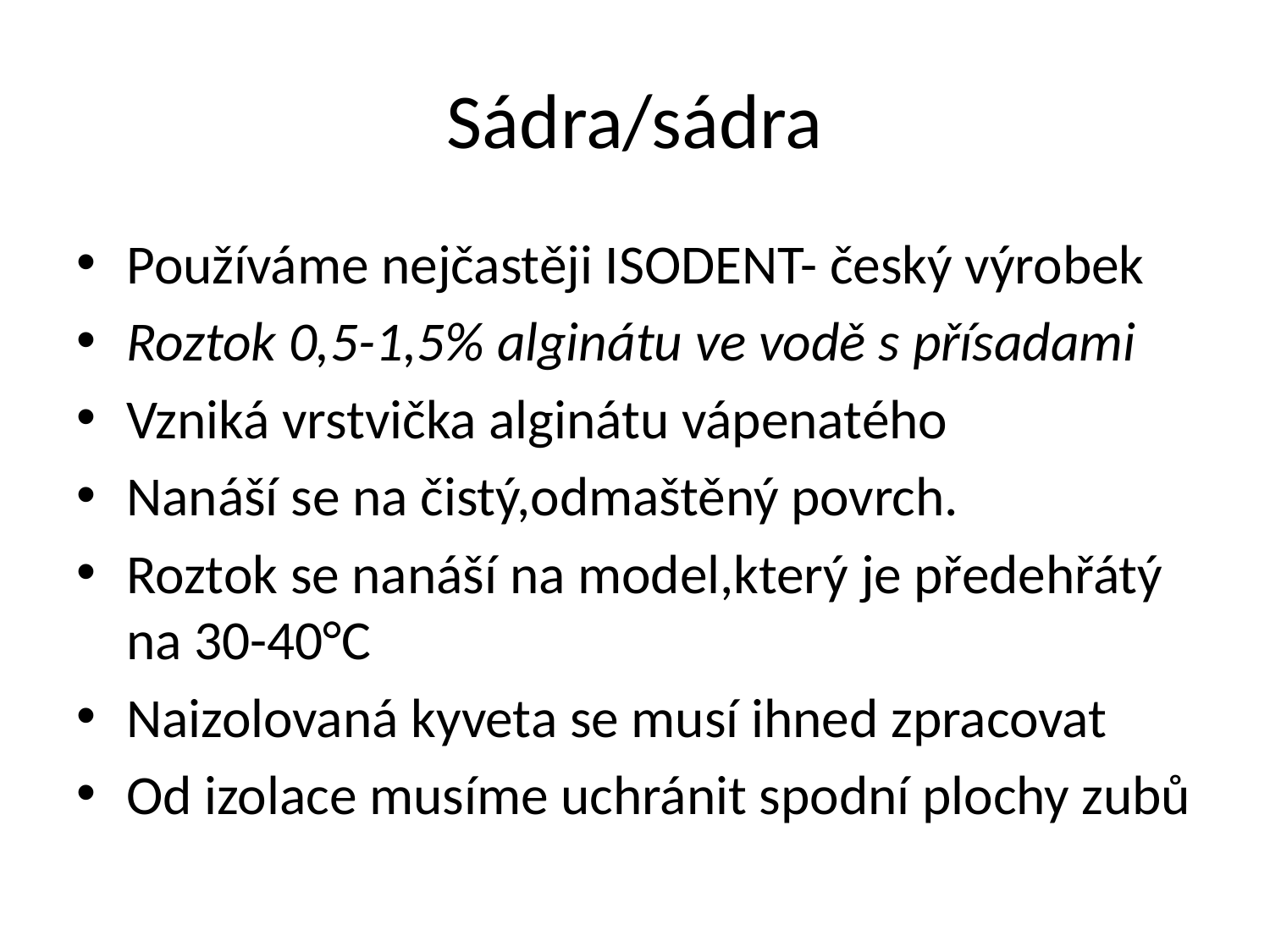

# Sádra/sádra
Používáme nejčastěji ISODENT- český výrobek
Roztok 0,5-1,5% alginátu ve vodě s přísadami
Vzniká vrstvička alginátu vápenatého
Nanáší se na čistý,odmaštěný povrch.
Roztok se nanáší na model,který je předehřátý na 30-40°C
Naizolovaná kyveta se musí ihned zpracovat
Od izolace musíme uchránit spodní plochy zubů